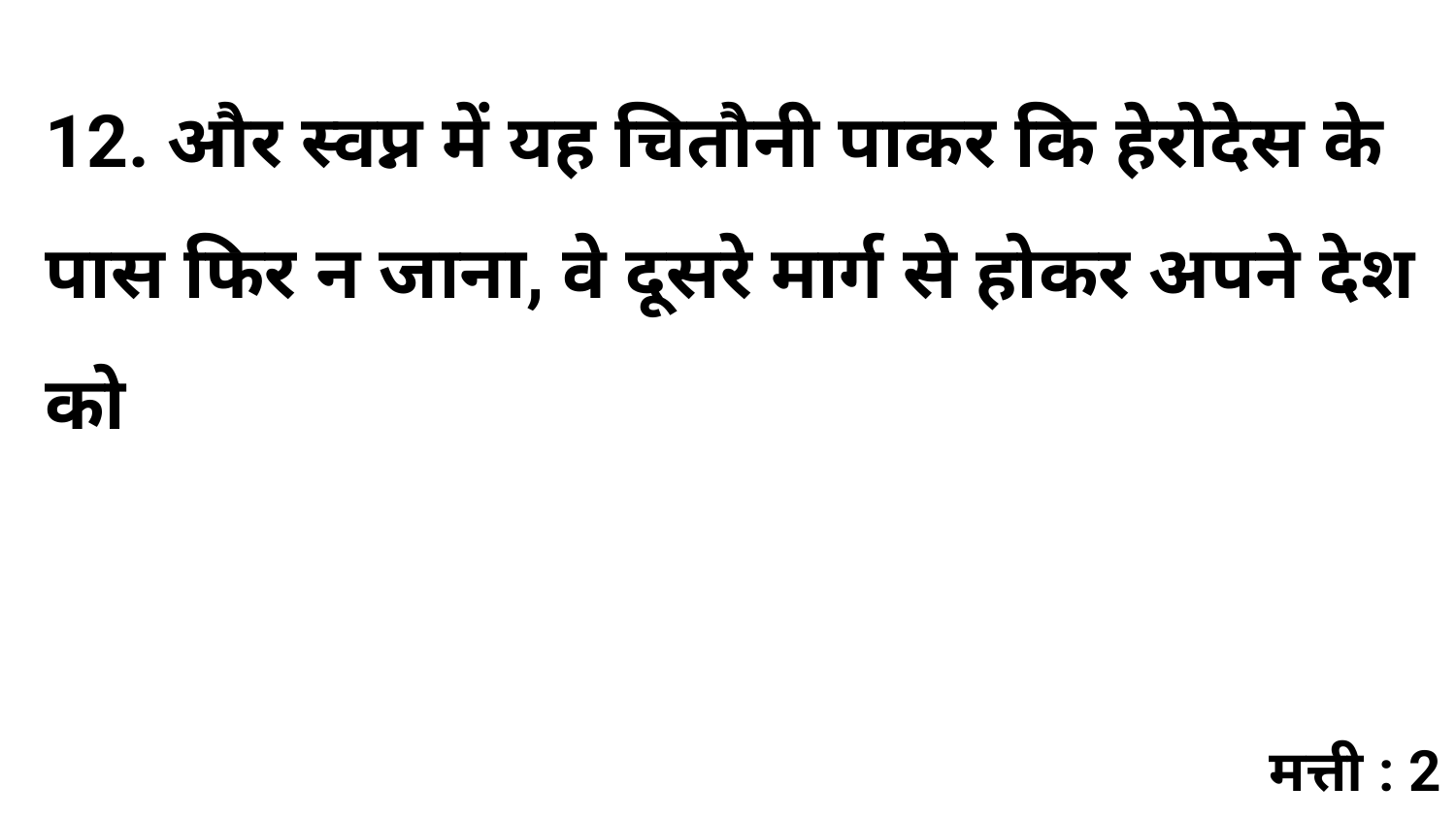

12. और स्वप्न में यह चितौनी पाकर कि हेरोदेस के पास फिर न जाना, वे दूसरे मार्ग से होकर अपने देश को
मत्ती : 2